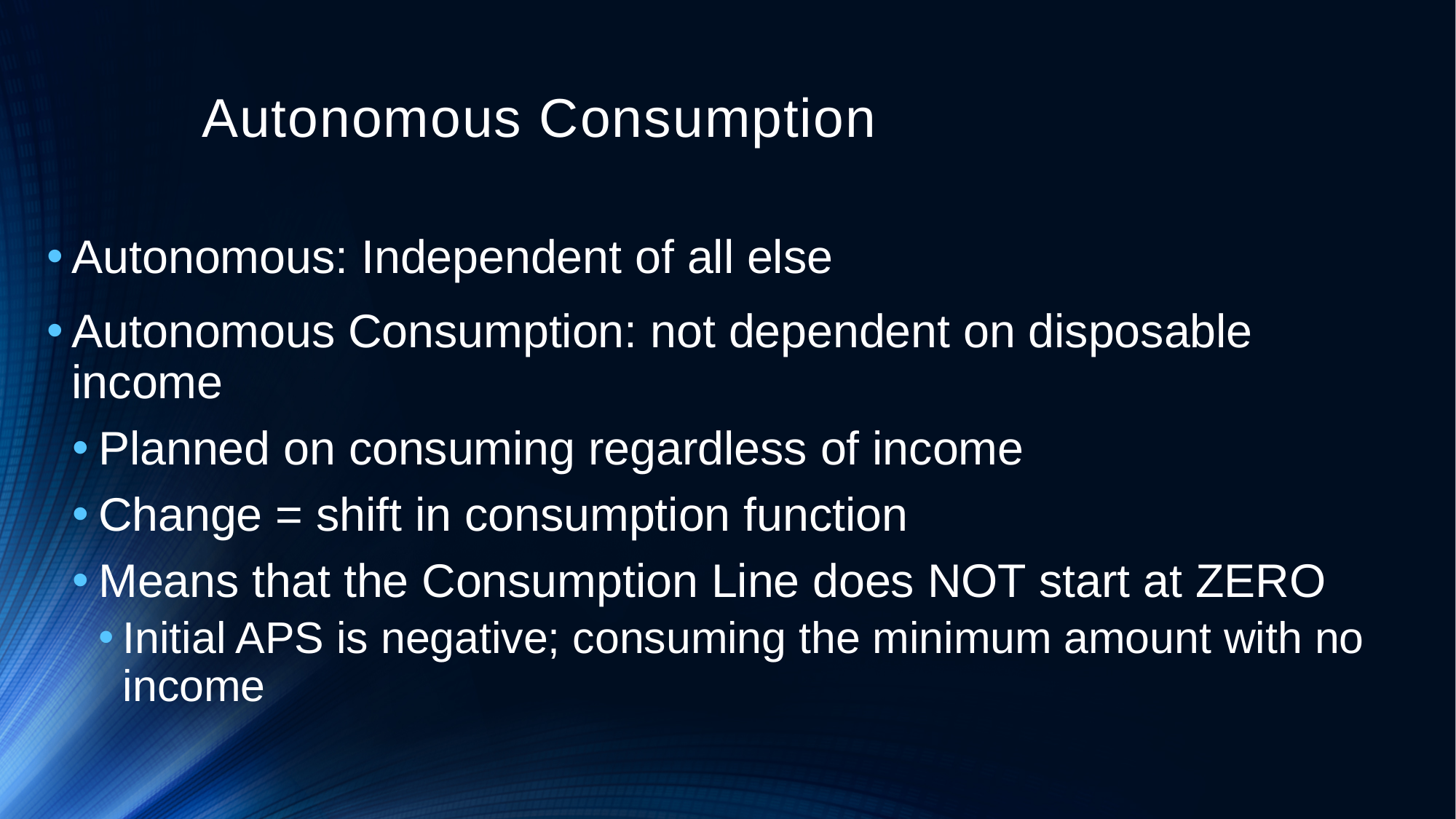

# Autonomous Consumption
Autonomous: Independent of all else
Autonomous Consumption: not dependent on disposable income
Planned on consuming regardless of income
Change = shift in consumption function
Means that the Consumption Line does NOT start at ZERO
Initial APS is negative; consuming the minimum amount with no income